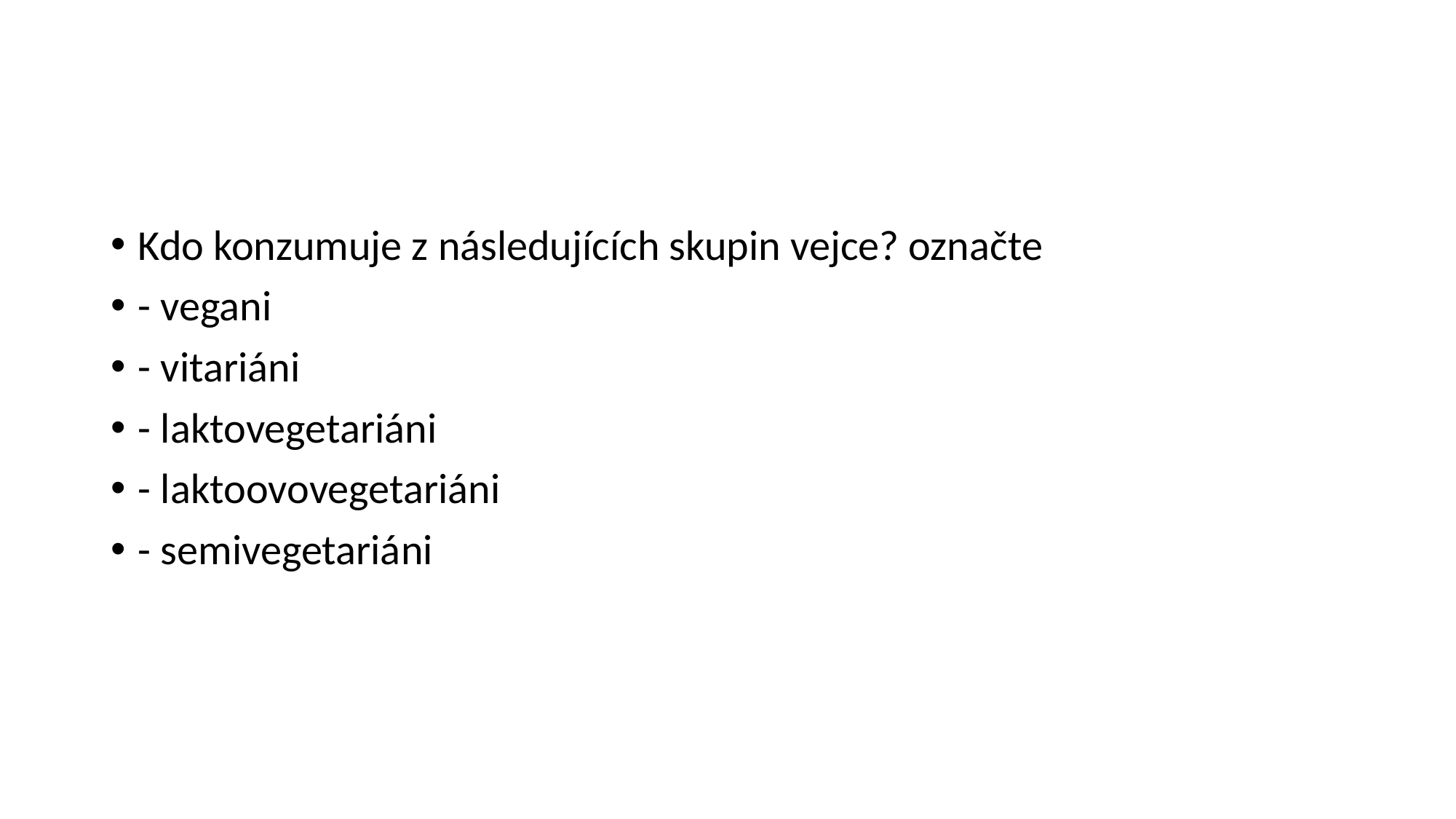

#
Kdo konzumuje z následujících skupin vejce? označte
- vegani
- vitariáni
- laktovegetariáni
- laktoovovegetariáni
- semivegetariáni